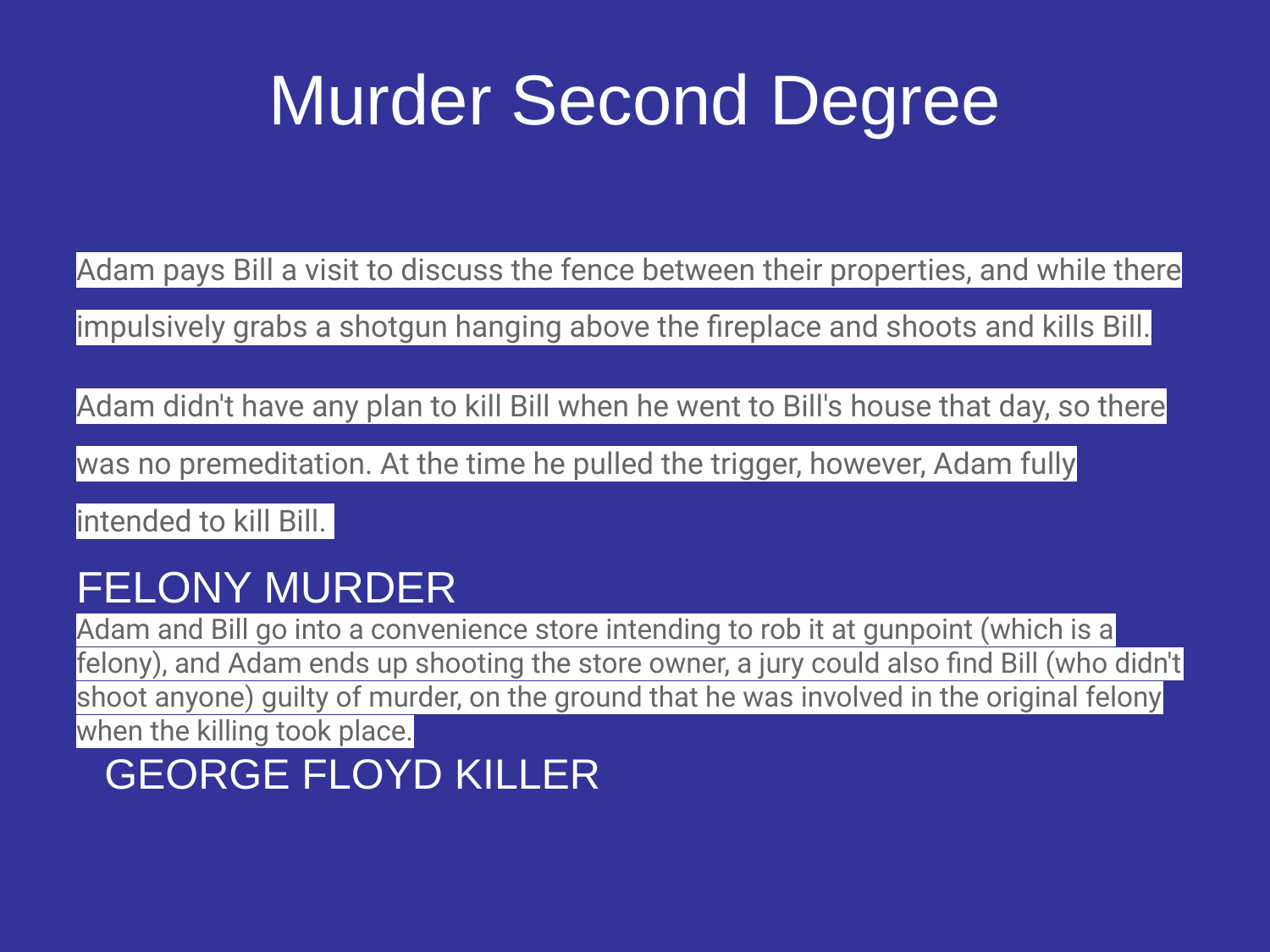

# Murder Second Degree
Adam pays Bill a visit to discuss the fence between their properties, and while there impulsively grabs a shotgun hanging above the fireplace and shoots and kills Bill.
Adam didn't have any plan to kill Bill when he went to Bill's house that day, so there was no premeditation. At the time he pulled the trigger, however, Adam fully intended to kill Bill.
FELONY MURDER
Adam and Bill go into a convenience store intending to rob it at gunpoint (which is a felony), and Adam ends up shooting the store owner, a jury could also find Bill (who didn't shoot anyone) guilty of murder, on the ground that he was involved in the original felony when the killing took place.
GEORGE FLOYD KILLER